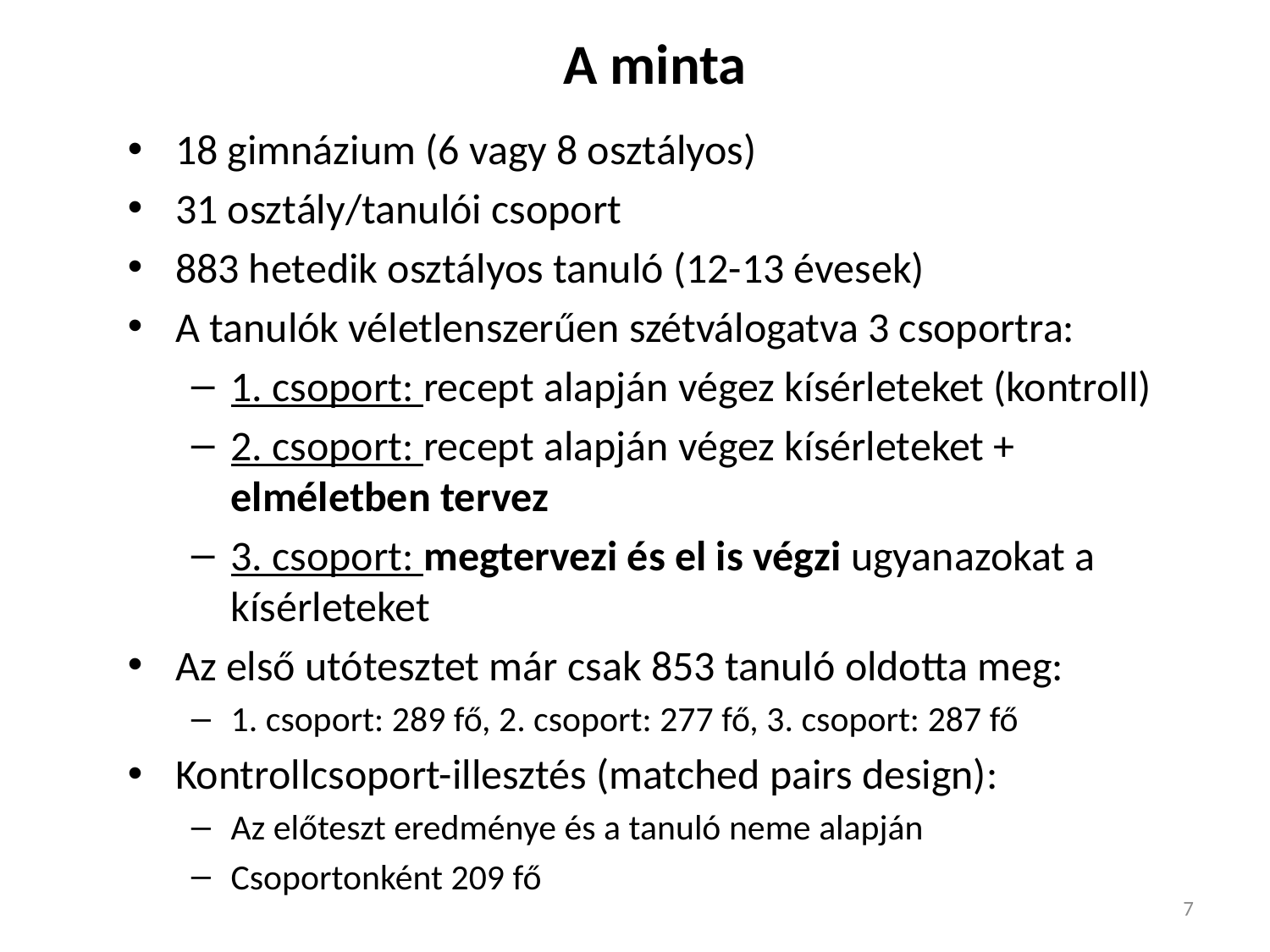

# A minta
18 gimnázium (6 vagy 8 osztályos)
31 osztály/tanulói csoport
883 hetedik osztályos tanuló (12-13 évesek)
A tanulók véletlenszerűen szétválogatva 3 csoportra:
1. csoport: recept alapján végez kísérleteket (kontroll)
2. csoport: recept alapján végez kísérleteket + elméletben tervez
3. csoport: megtervezi és el is végzi ugyanazokat a kísérleteket
Az első utótesztet már csak 853 tanuló oldotta meg:
1. csoport: 289 fő, 2. csoport: 277 fő, 3. csoport: 287 fő
Kontrollcsoport-illesztés (matched pairs design):
Az előteszt eredménye és a tanuló neme alapján
Csoportonként 209 fő

7